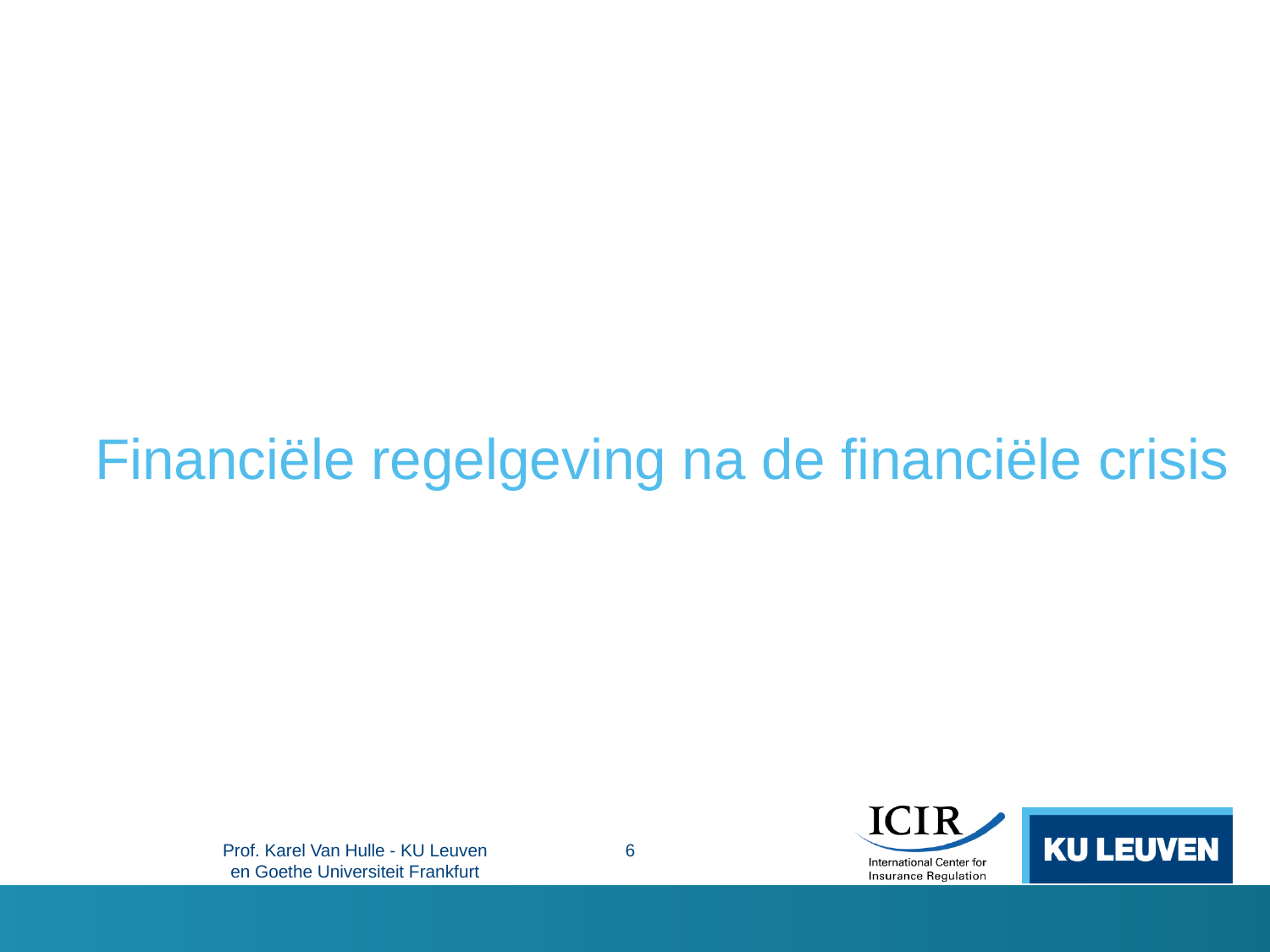

# Financiële regelgeving na de financiële crisis
Prof. Karel Van Hulle - KU Leuven en Goethe Universiteit Frankfurt
6